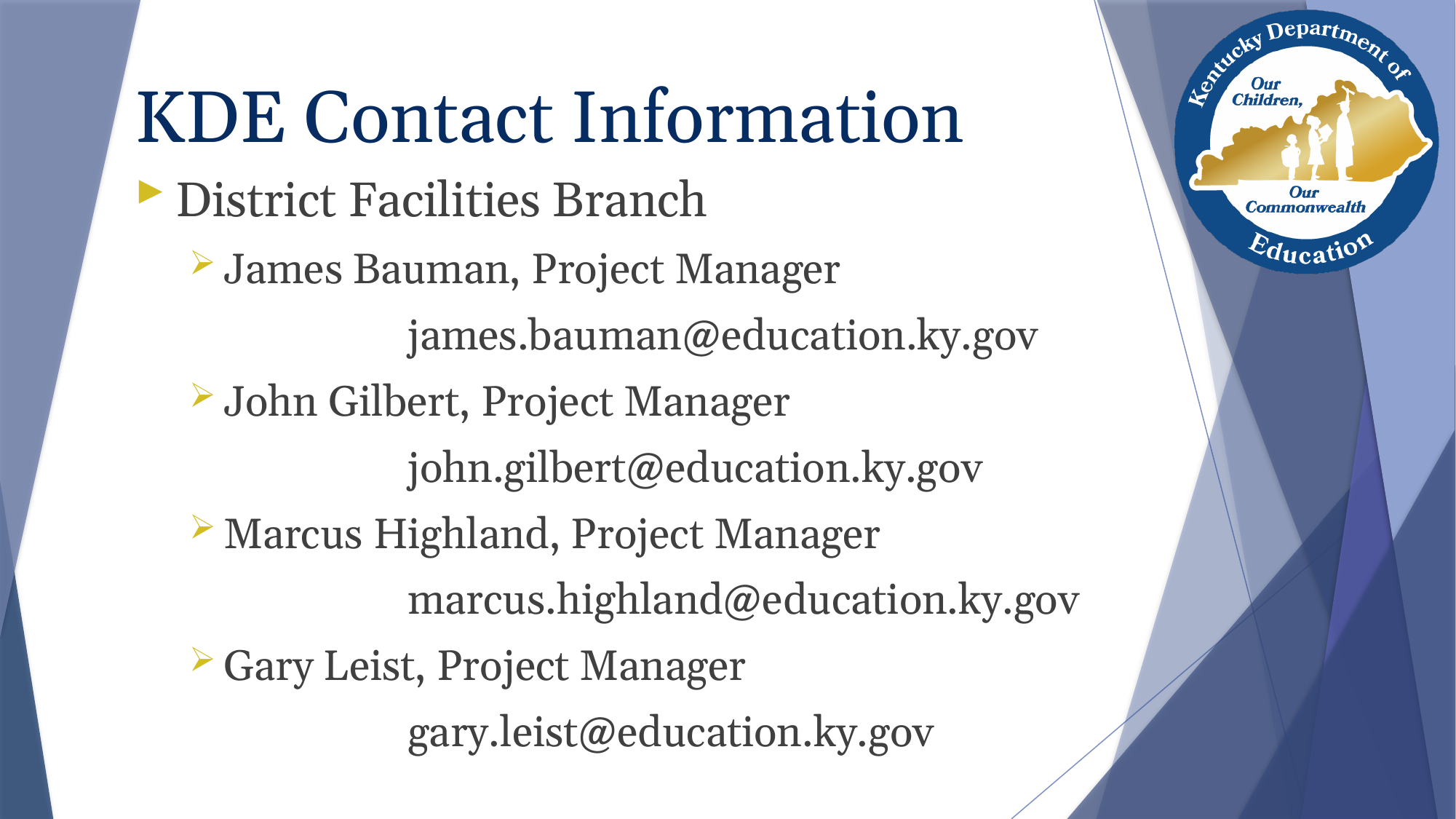

# KDE Contact Information
District Facilities Branch
James Bauman, Project Manager
		james.bauman@education.ky.gov
John Gilbert, Project Manager
		john.gilbert@education.ky.gov
Marcus Highland, Project Manager
		marcus.highland@education.ky.gov
Gary Leist, Project Manager
		gary.leist@education.ky.gov